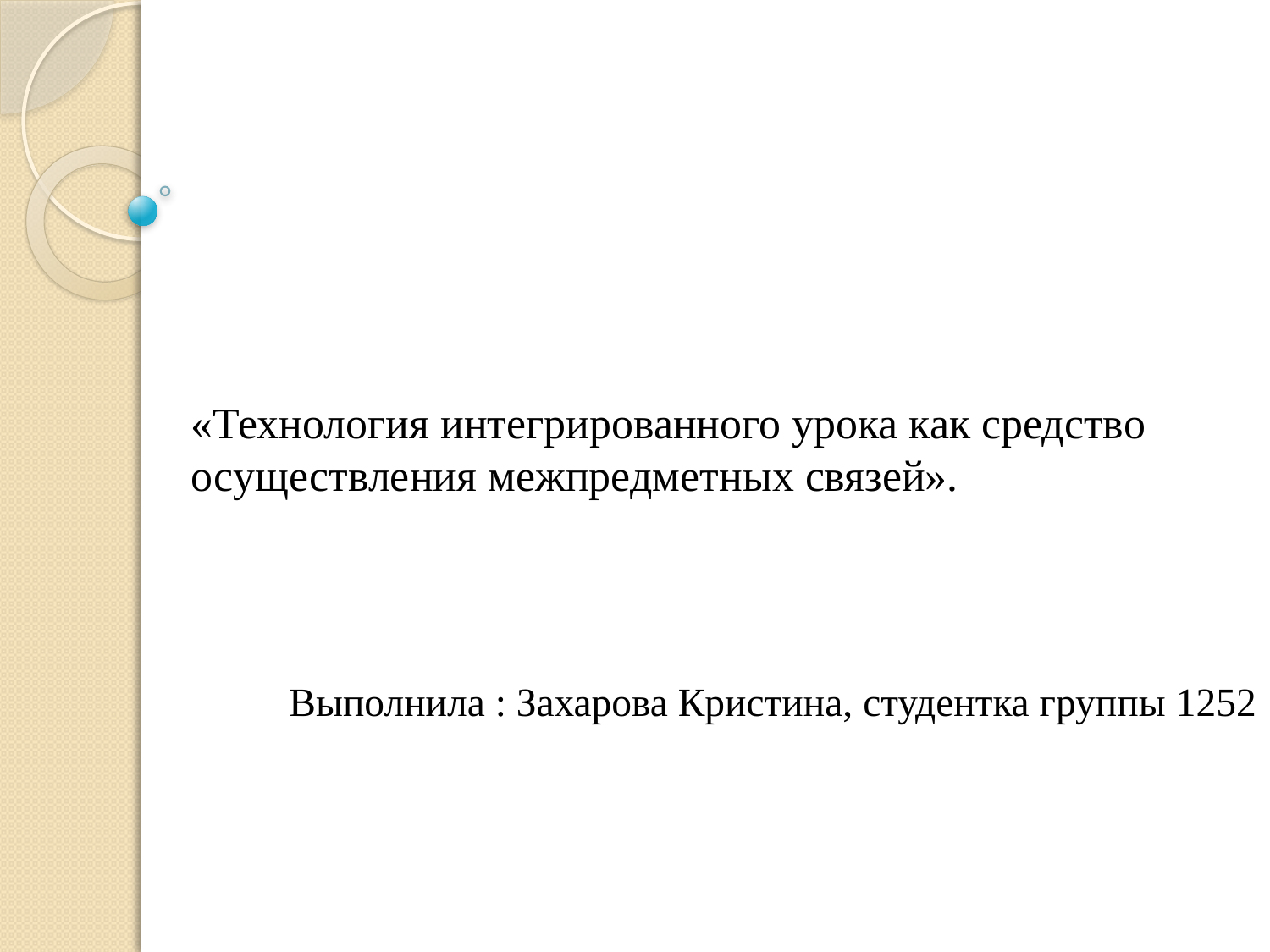

# «Технология интегрированного урока как средство осуществления межпредметных связей».

  Выполнила : Захарова Кристина, студентка группы 1252